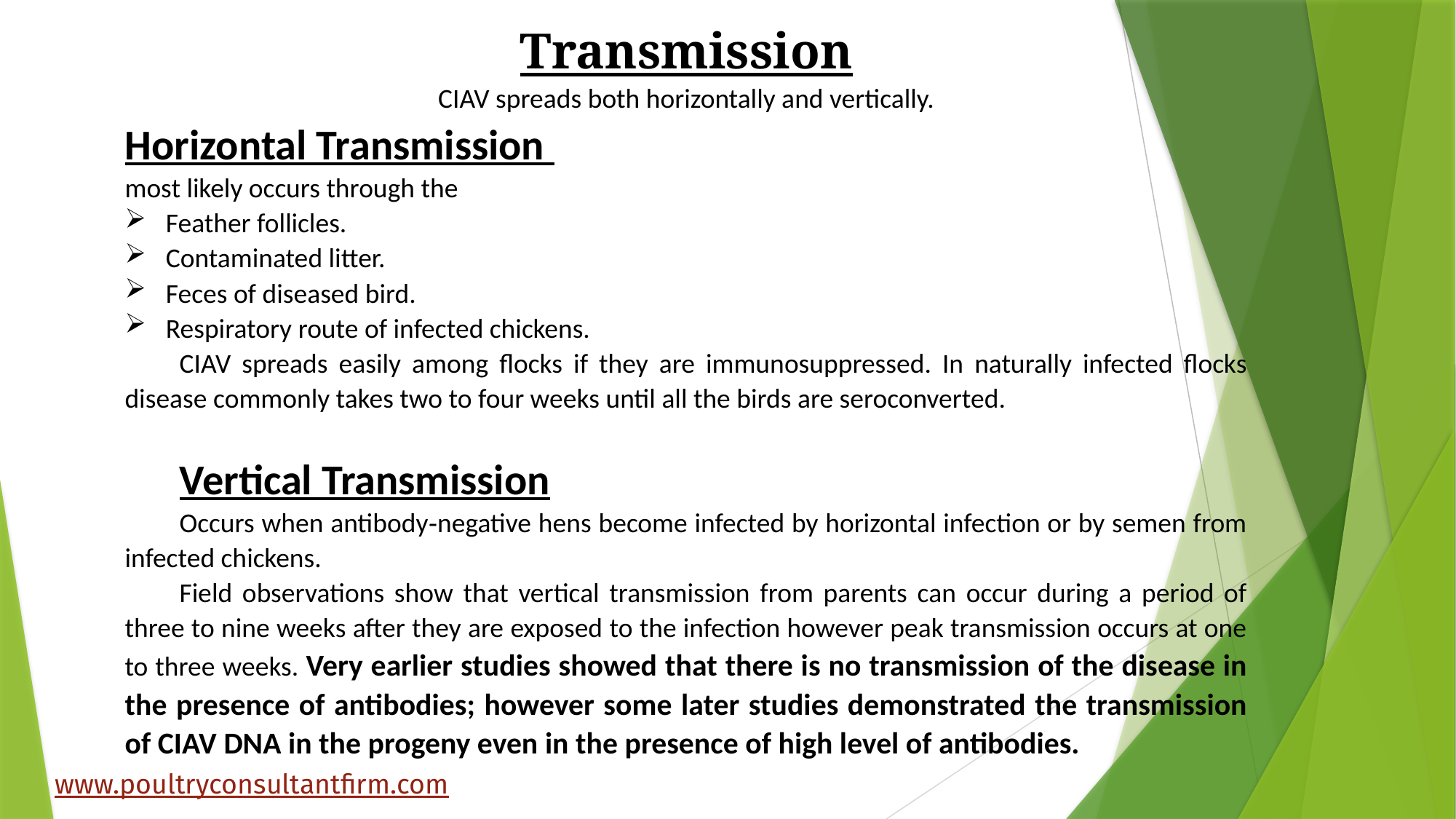

Transmission
CIAV spreads both horizontally and vertically.
Horizontal Transmission
most likely occurs through the
Feather follicles.
Contaminated litter.
Feces of diseased bird.
Respiratory route of infected chickens.
CIAV spreads easily among flocks if they are immunosuppressed. In naturally infected flocks disease commonly takes two to four weeks until all the birds are seroconverted.

Vertical Transmission
Occurs when antibody‐negative hens become infected by horizontal infection or by semen from infected chickens.
Field observations show that vertical transmission from parents can occur during a period of three to nine weeks after they are exposed to the infection however peak transmission occurs at one to three weeks. Very earlier studies showed that there is no transmission of the disease in the presence of antibodies; however some later studies demonstrated the transmission of CIAV DNA in the progeny even in the presence of high level of antibodies.
www.poultryconsultantfirm.com